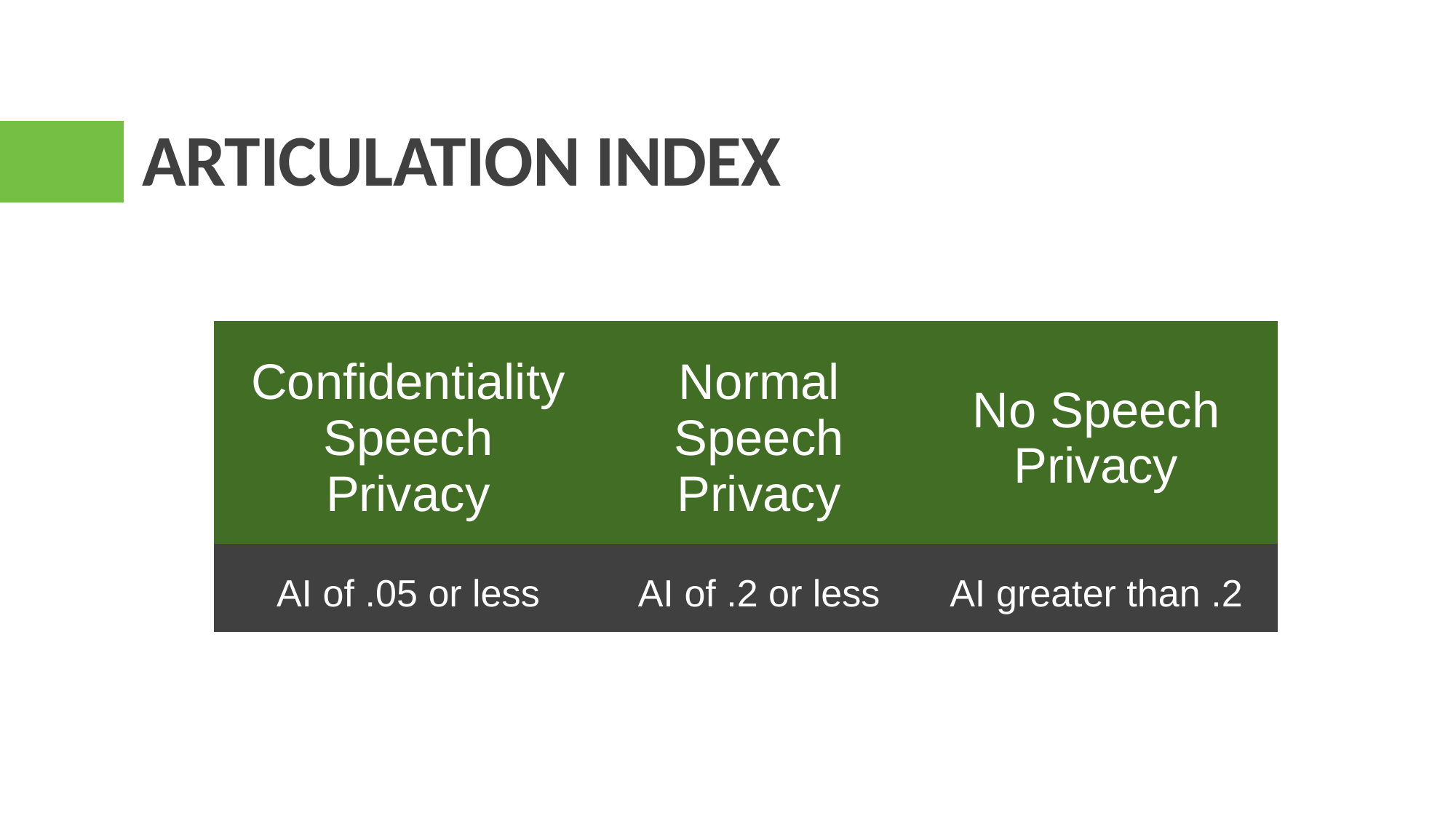

# ARTICULATION INDEX
| Confidentiality Speech Privacy | Normal Speech Privacy | No Speech Privacy |
| --- | --- | --- |
| AI of .05 or less | AI of .2 or less | AI greater than .2 |